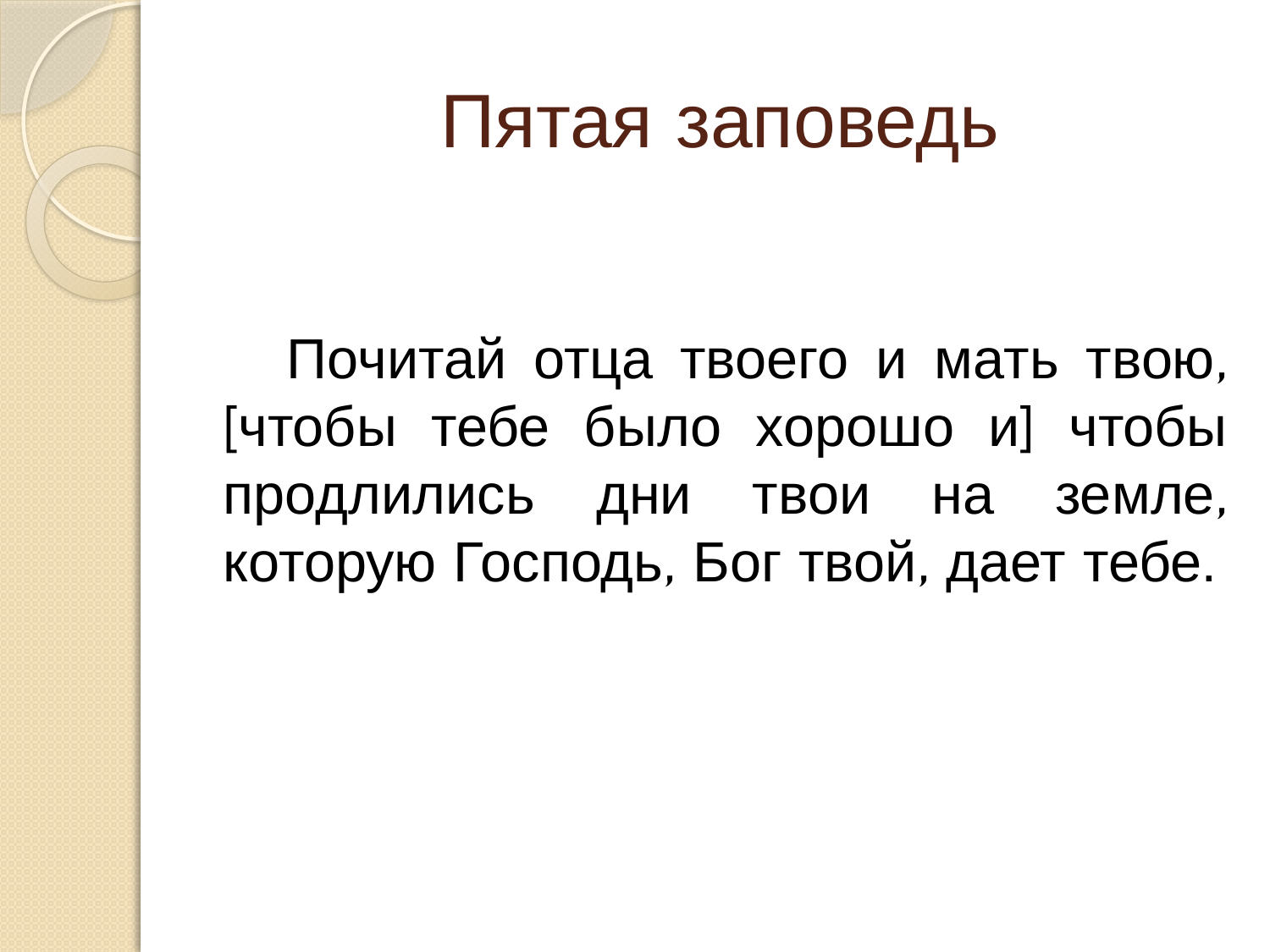

# Пятая заповедь
Почитай отца твоего и мать твою, [чтобы тебе было хорошо и] чтобы продлились дни твои на земле, которую Господь, Бог твой, дает тебе.